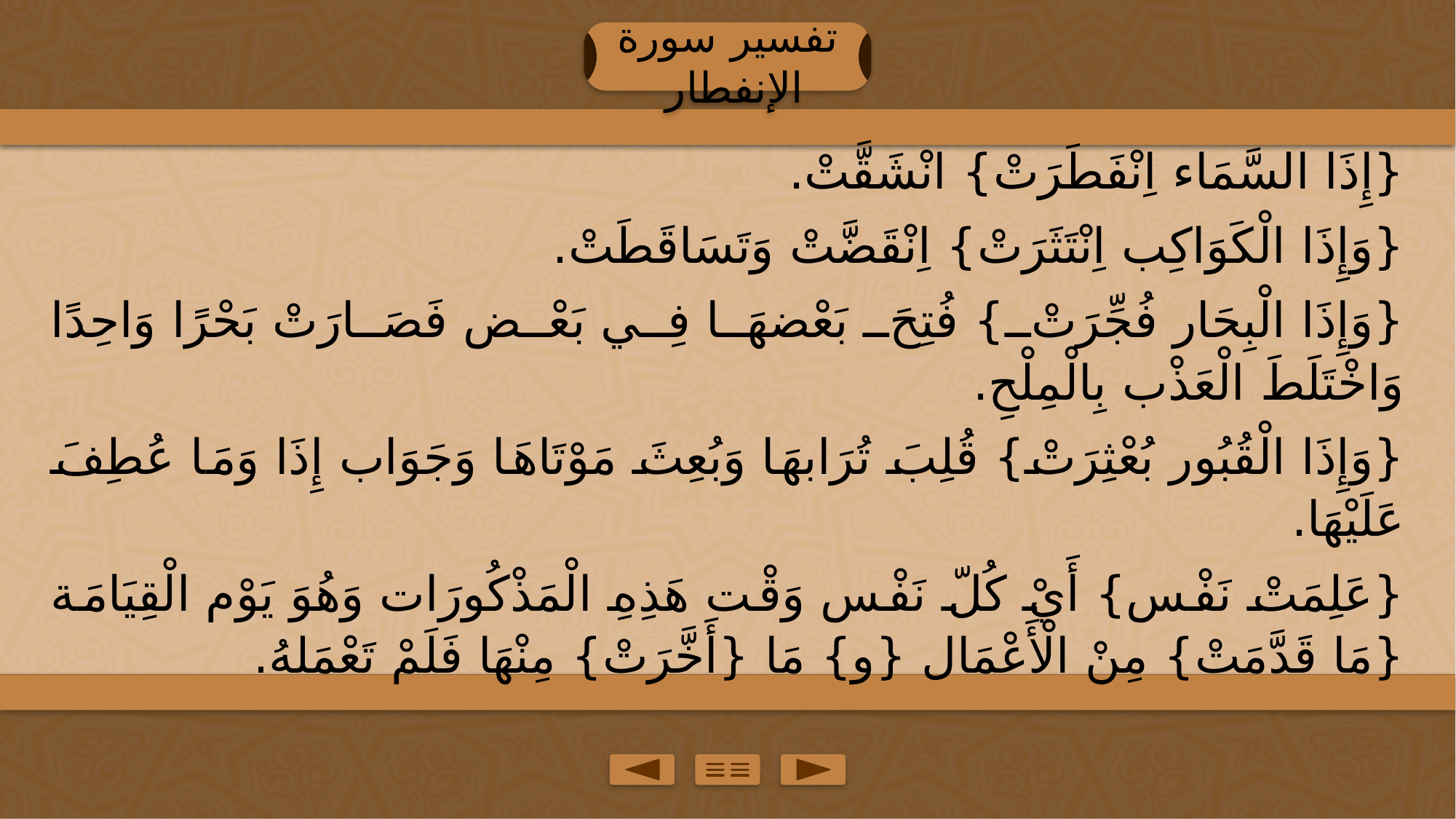

تفسير سورة الإنفطار

{إِذَا السَّمَاء اِنْفَطَرَتْ} انْشَقَّتْ.
{وَإِذَا الْكَوَاكِب اِنْتَثَرَتْ} اِنْقَضَّتْ وَتَسَاقَطَتْ.
{وَإِذَا الْبِحَار فُجِّرَتْ} فُتِحَ بَعْضهَا فِي بَعْض فَصَارَتْ بَحْرًا وَاحِدًا وَاخْتَلَطَ الْعَذْب بِالْمِلْحِ.
{وَإِذَا الْقُبُور بُعْثِرَتْ} قُلِبَ تُرَابهَا وَبُعِثَ مَوْتَاهَا وَجَوَاب إِذَا وَمَا عُطِفَ عَلَيْهَا.
{عَلِمَتْ نَفْس} أَيْ كُلّ نَفْس وَقْت هَذِهِ الْمَذْكُورَات وَهُوَ يَوْم الْقِيَامَة {مَا قَدَّمَتْ} مِنْ الْأَعْمَال {و} مَا {أَخَّرَتْ} مِنْهَا فَلَمْ تَعْمَلهُ.